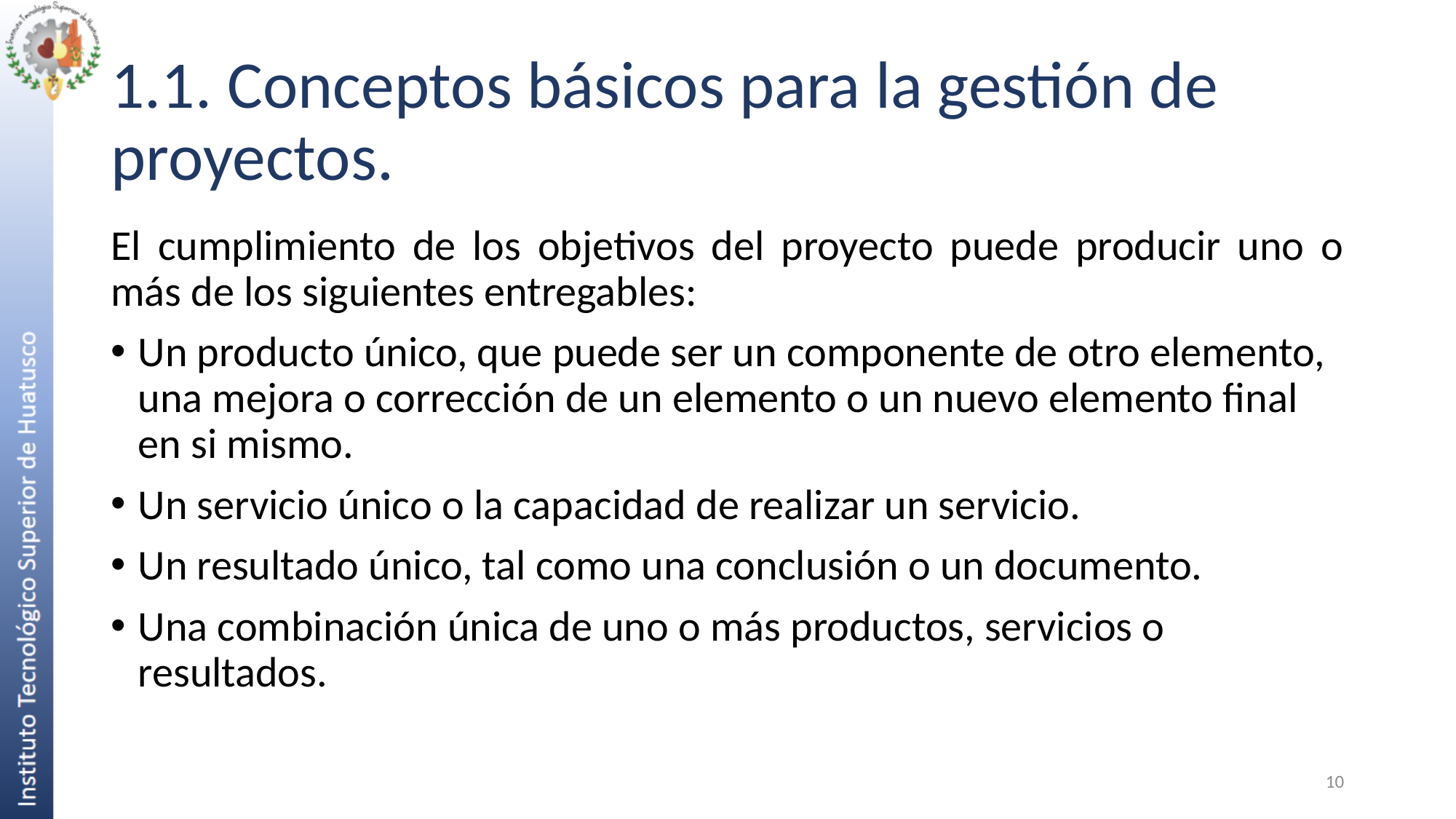

# 1.1. Conceptos básicos para la gestión de proyectos.
El cumplimiento de los objetivos del proyecto puede producir uno o más de los siguientes entregables:
Un producto único, que puede ser un componente de otro elemento, una mejora o corrección de un elemento o un nuevo elemento final en si mismo.
Un servicio único o la capacidad de realizar un servicio.
Un resultado único, tal como una conclusión o un documento.
Una combinación única de uno o más productos, servicios o resultados.
10